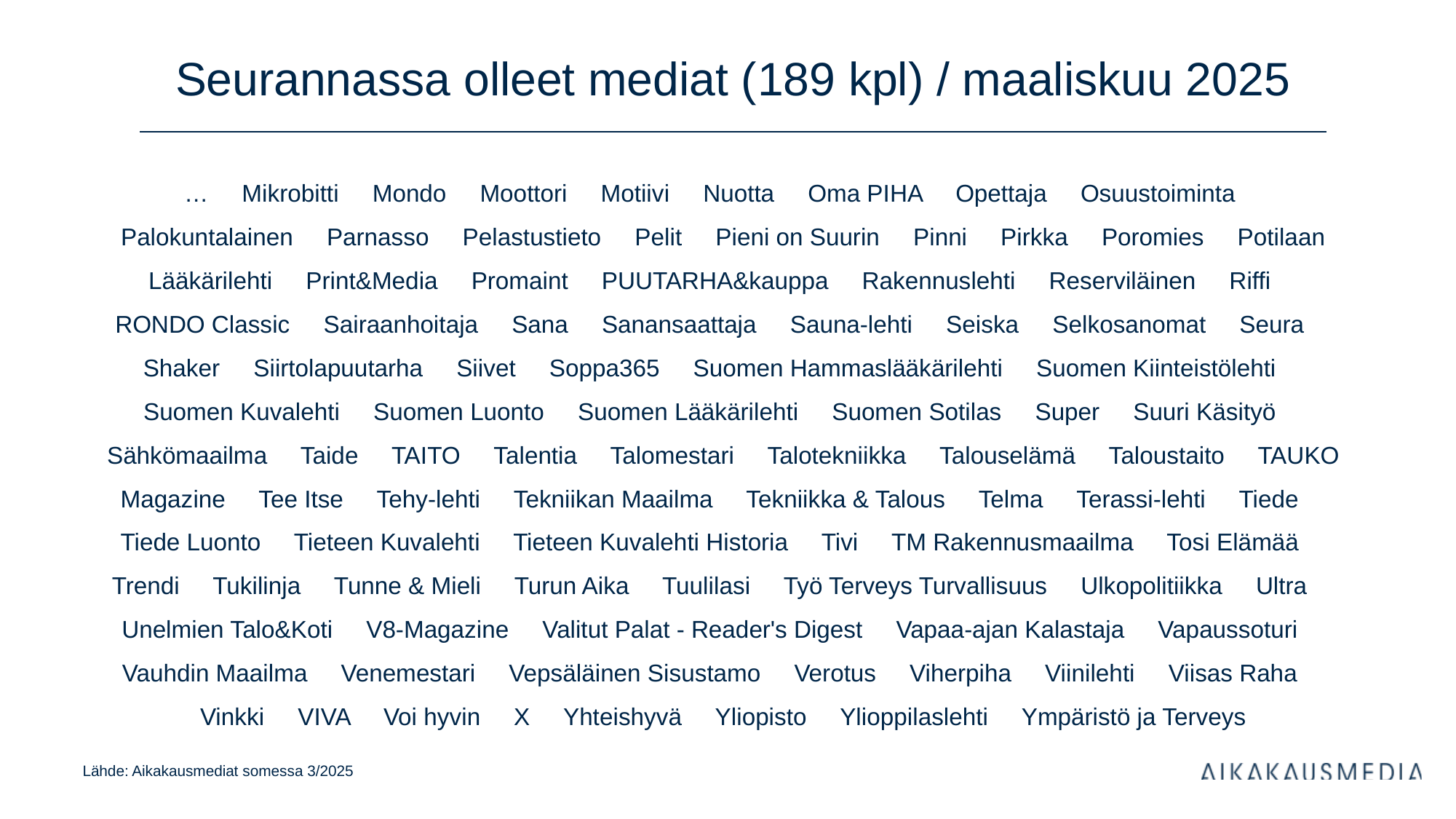

# Seurannassa olleet mediat (189 kpl) / maaliskuu 2025
…     Mikrobitti     Mondo     Moottori     Motiivi     Nuotta     Oma PIHA     Opettaja     Osuustoiminta     Palokuntalainen     Parnasso     Pelastustieto     Pelit     Pieni on Suurin     Pinni     Pirkka     Poromies     Potilaan Lääkärilehti     Print&Media     Promaint     PUUTARHA&kauppa     Rakennuslehti     Reserviläinen     Riffi     RONDO Classic     Sairaanhoitaja     Sana     Sanansaattaja     Sauna-lehti     Seiska     Selkosanomat     Seura     Shaker     Siirtolapuutarha     Siivet     Soppa365     Suomen Hammaslääkärilehti     Suomen Kiinteistölehti     Suomen Kuvalehti     Suomen Luonto     Suomen Lääkärilehti     Suomen Sotilas     Super     Suuri Käsityö     Sähkömaailma     Taide     TAITO     Talentia     Talomestari     Talotekniikka     Talouselämä     Taloustaito     TAUKO Magazine     Tee Itse     Tehy-lehti     Tekniikan Maailma     Tekniikka & Talous     Telma     Terassi-lehti     Tiede     Tiede Luonto     Tieteen Kuvalehti     Tieteen Kuvalehti Historia     Tivi     TM Rakennusmaailma     Tosi Elämää     Trendi     Tukilinja     Tunne & Mieli     Turun Aika     Tuulilasi     Työ Terveys Turvallisuus     Ulkopolitiikka     Ultra     Unelmien Talo&Koti     V8-Magazine     Valitut Palat - Reader's Digest     Vapaa-ajan Kalastaja     Vapaussoturi     Vauhdin Maailma     Venemestari     Vepsäläinen Sisustamo     Verotus     Viherpiha     Viinilehti     Viisas Raha     Vinkki     VIVA     Voi hyvin     X     Yhteishyvä     Yliopisto     Ylioppilaslehti     Ympäristö ja Terveys